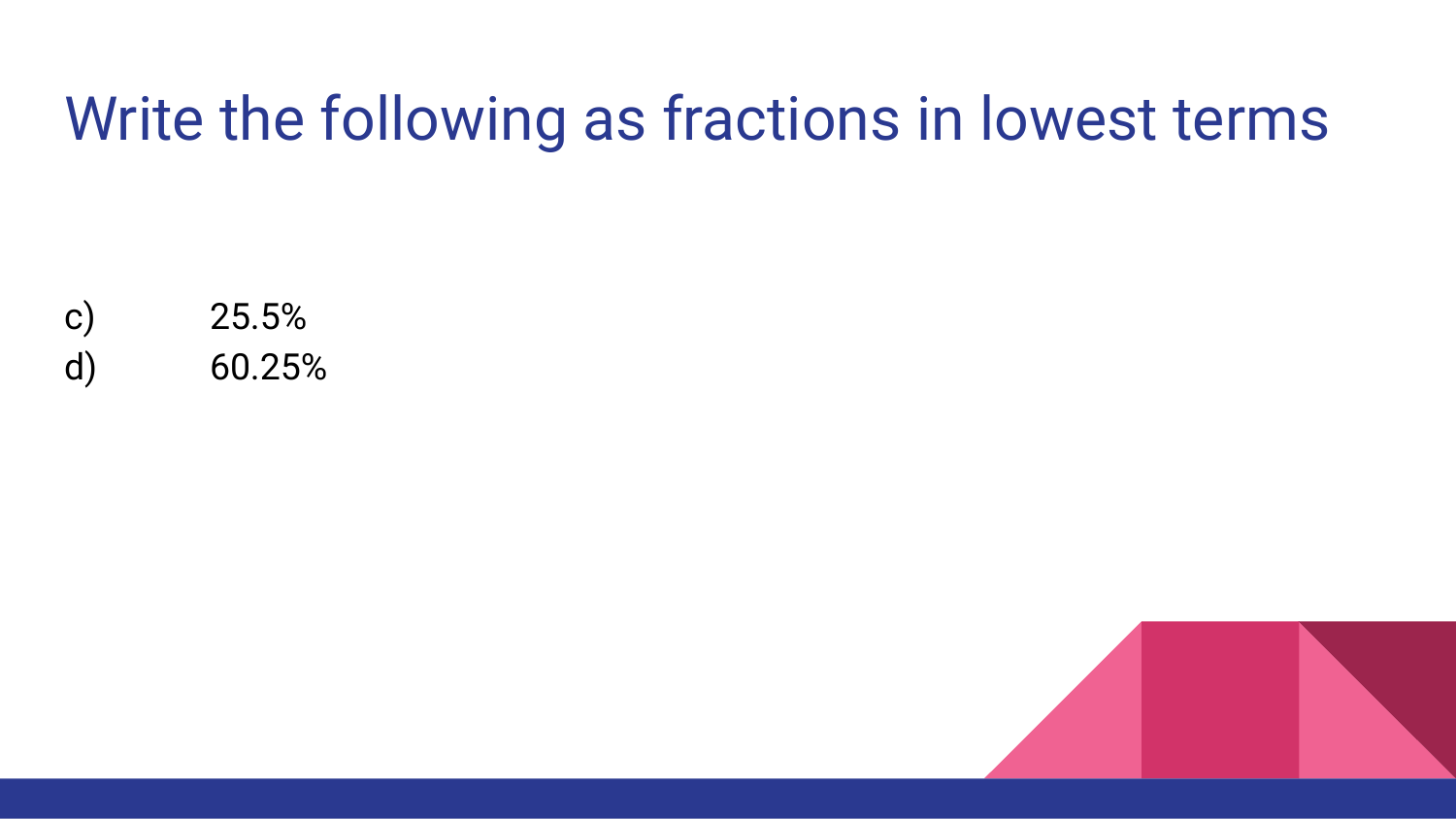

# Write the following as fractions in lowest terms

c)	25.5%								d)	60.25%